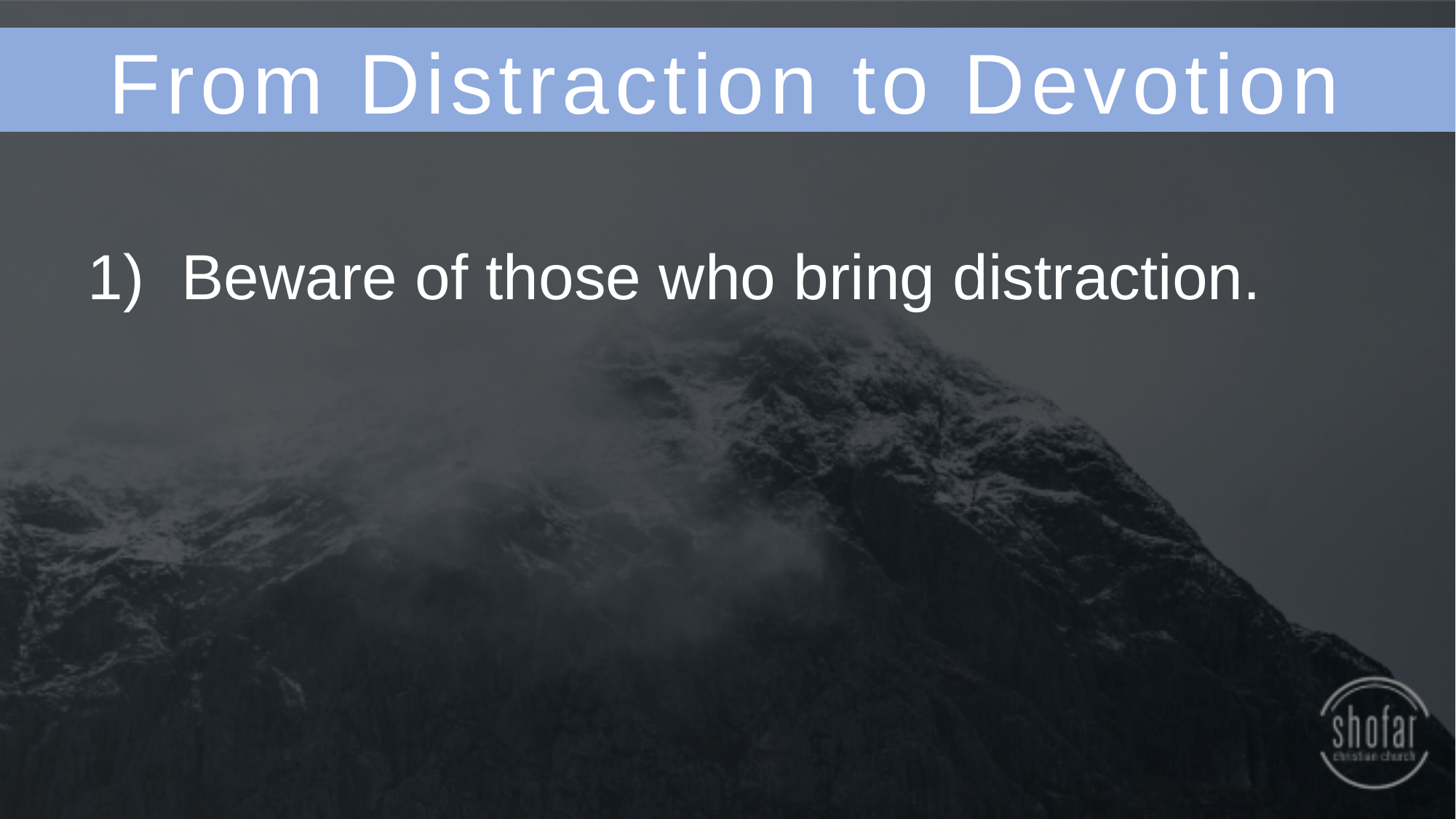

From Distraction to Devotion

Beware of those who bring distraction.